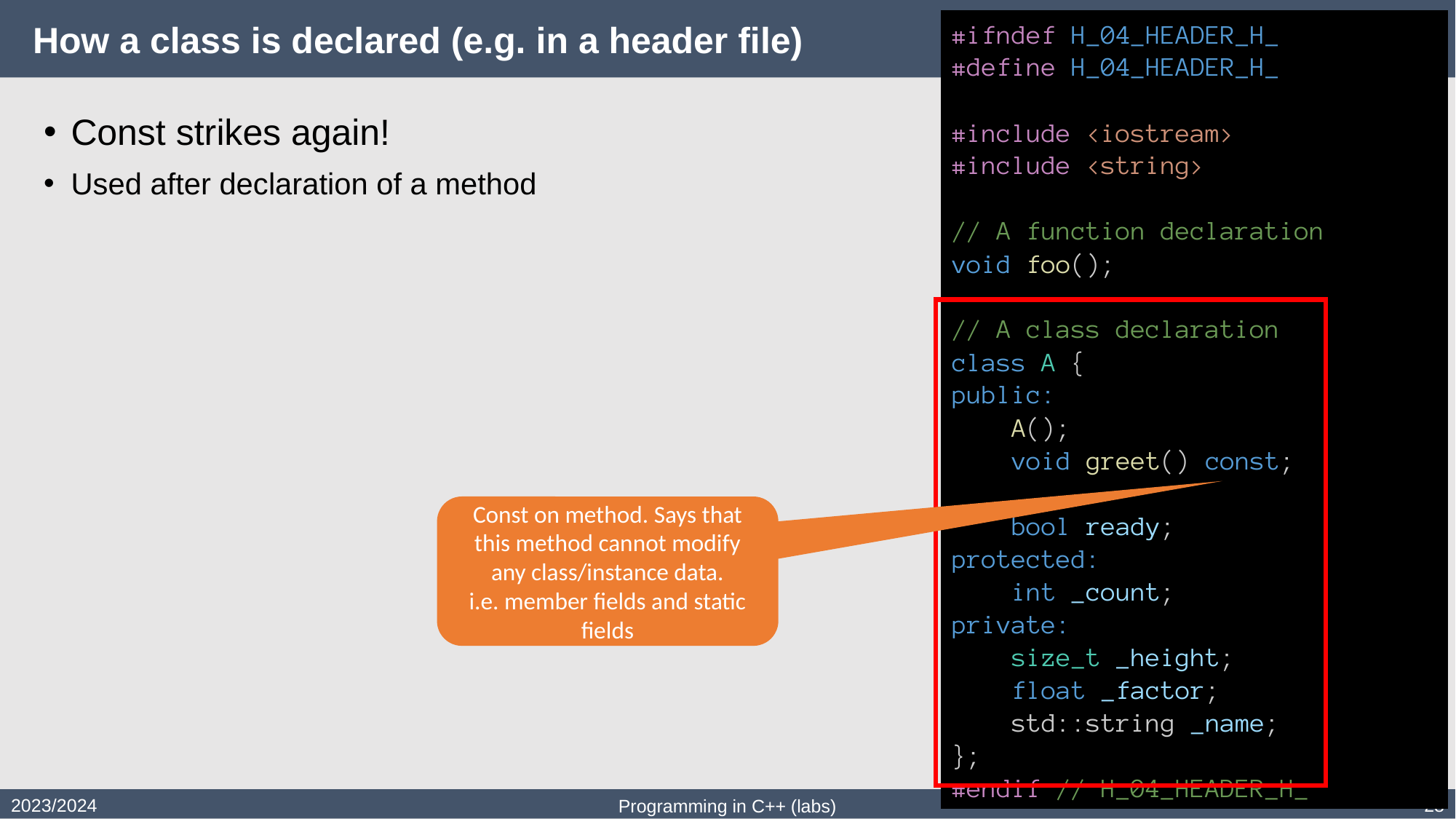

# How a class is declared (e.g. in a header file)
#ifndef H_04_HEADER_H_
#define H_04_HEADER_H_
#include <iostream>
#include <string>
// A function declaration
void foo();
// A class declaration
class A {
public:
    A();
    void greet() const;
    bool ready;
protected:
    int _count;
private:
    size_t _height;
    float _factor;
    std::string _name;
};
#endif // H_04_HEADER_H_
Const strikes again!
Used after declaration of a method

Const on method. Says that this method cannot modify any class/instance data.
i.e. member fields and static fields
2023/2024
28
Programming in C++ (labs)